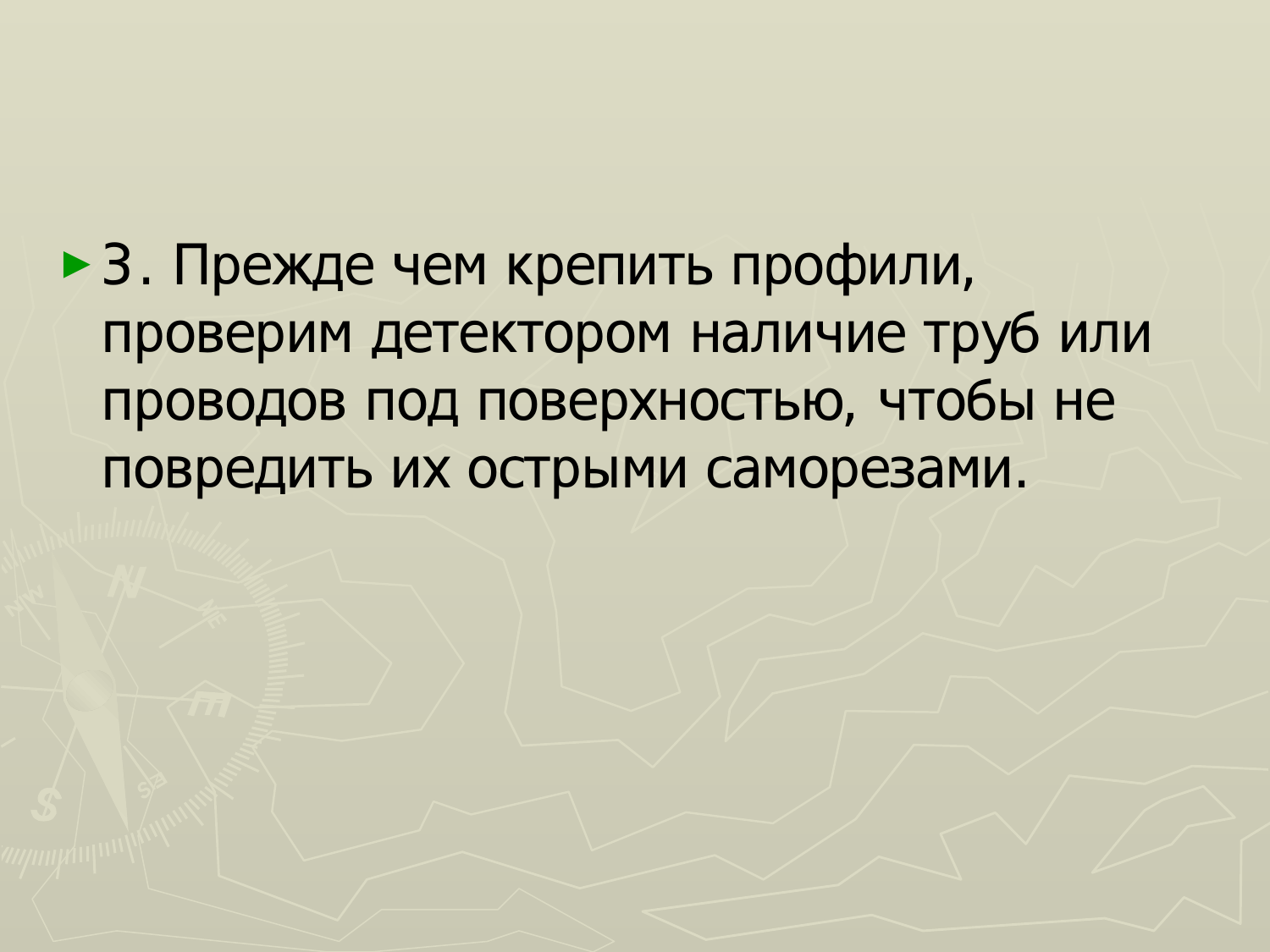

3. Прежде чем крепить профили, проверим детектором наличие труб или проводов под поверхностью, чтобы не повредить их острыми саморезами.